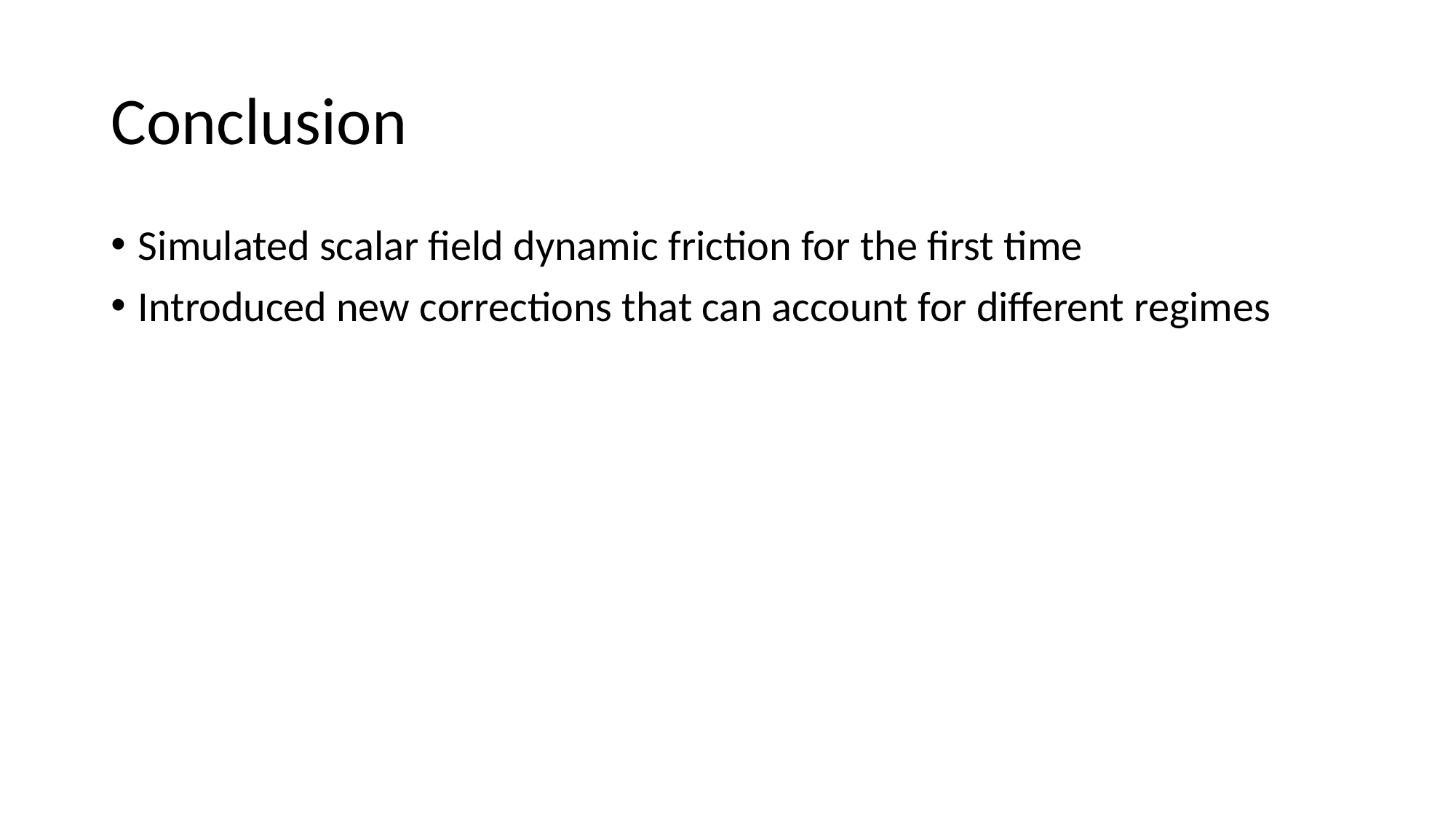

# Conclusion
Simulated scalar field dynamic friction for the first time
Introduced new corrections that can account for different regimes